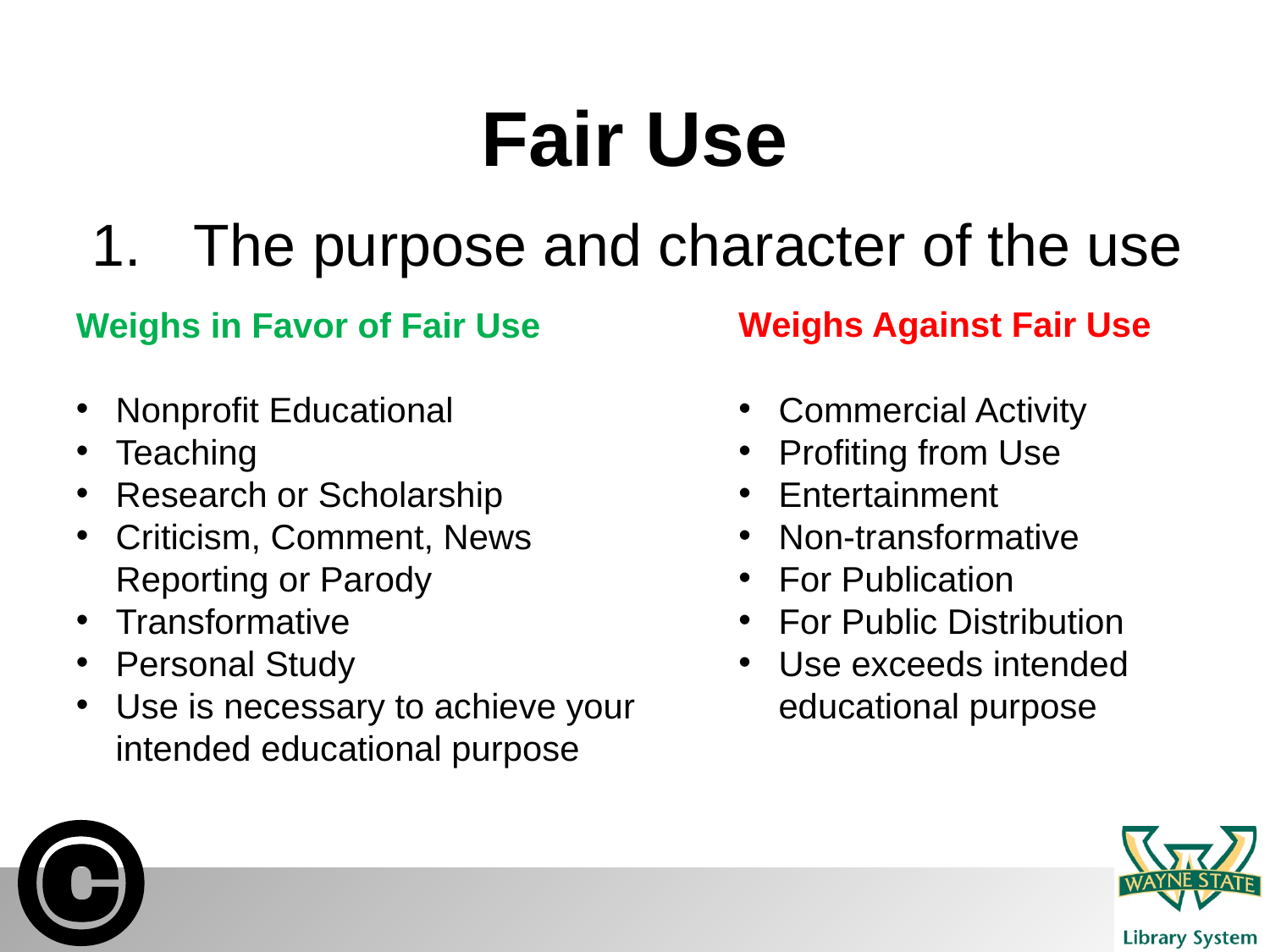

# Fair Use
The purpose and character of the use
Weighs in Favor of Fair Use

Nonprofit Educational
Teaching
Research or Scholarship
Criticism, Comment, News Reporting or Parody
Transformative
Personal Study
Use is necessary to achieve your intended educational purpose
Weighs Against Fair Use

Commercial Activity
Profiting from Use
Entertainment
Non-transformative
For Publication
For Public Distribution
Use exceeds intended educational purpose
©